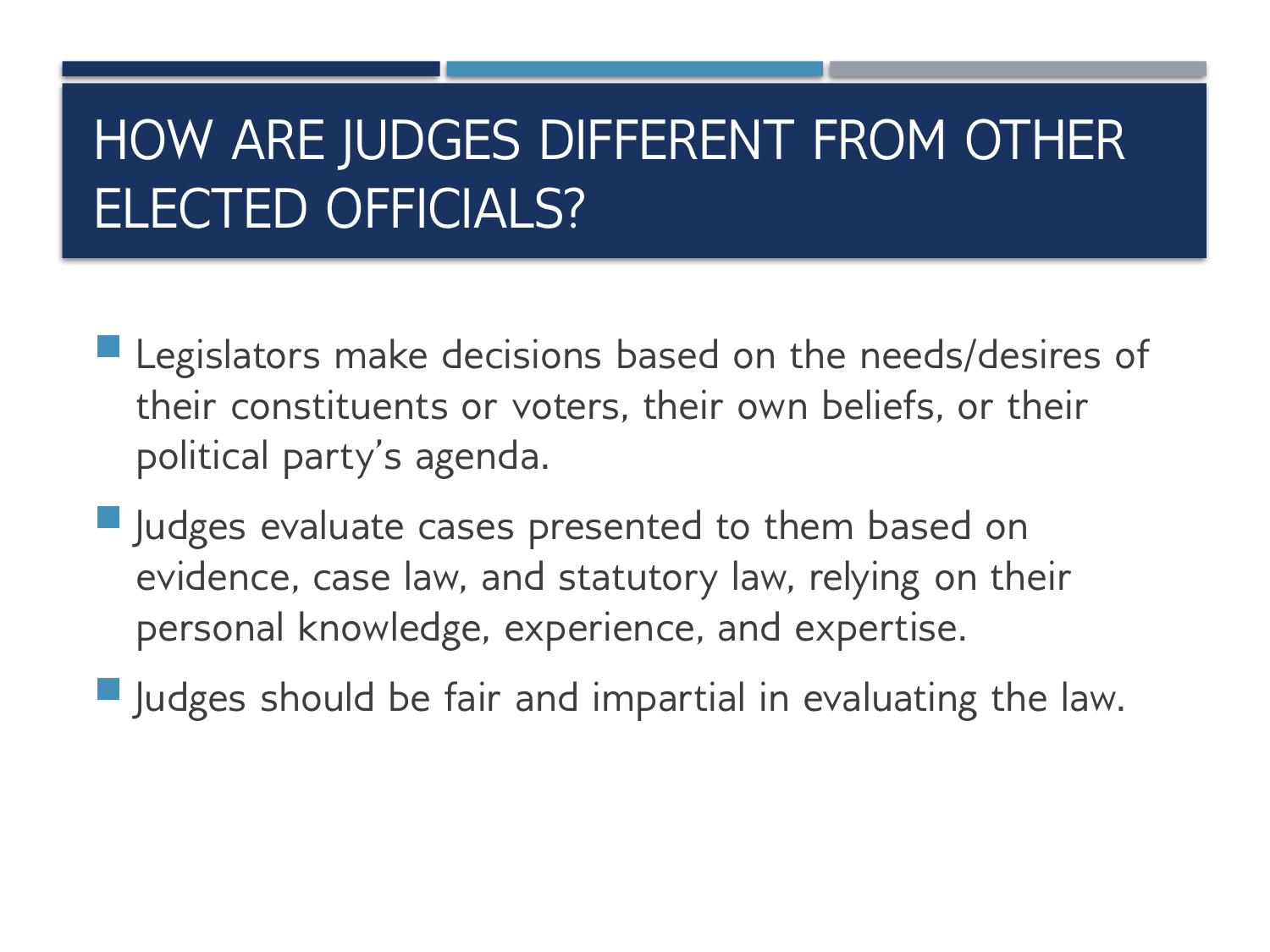

# How are judges different from other elected officials?
Legislators make decisions based on the needs/desires of their constituents or voters, their own beliefs, or their political party’s agenda.
Judges evaluate cases presented to them based on evidence, case law, and statutory law, relying on their personal knowledge, experience, and expertise.
Judges should be fair and impartial in evaluating the law.